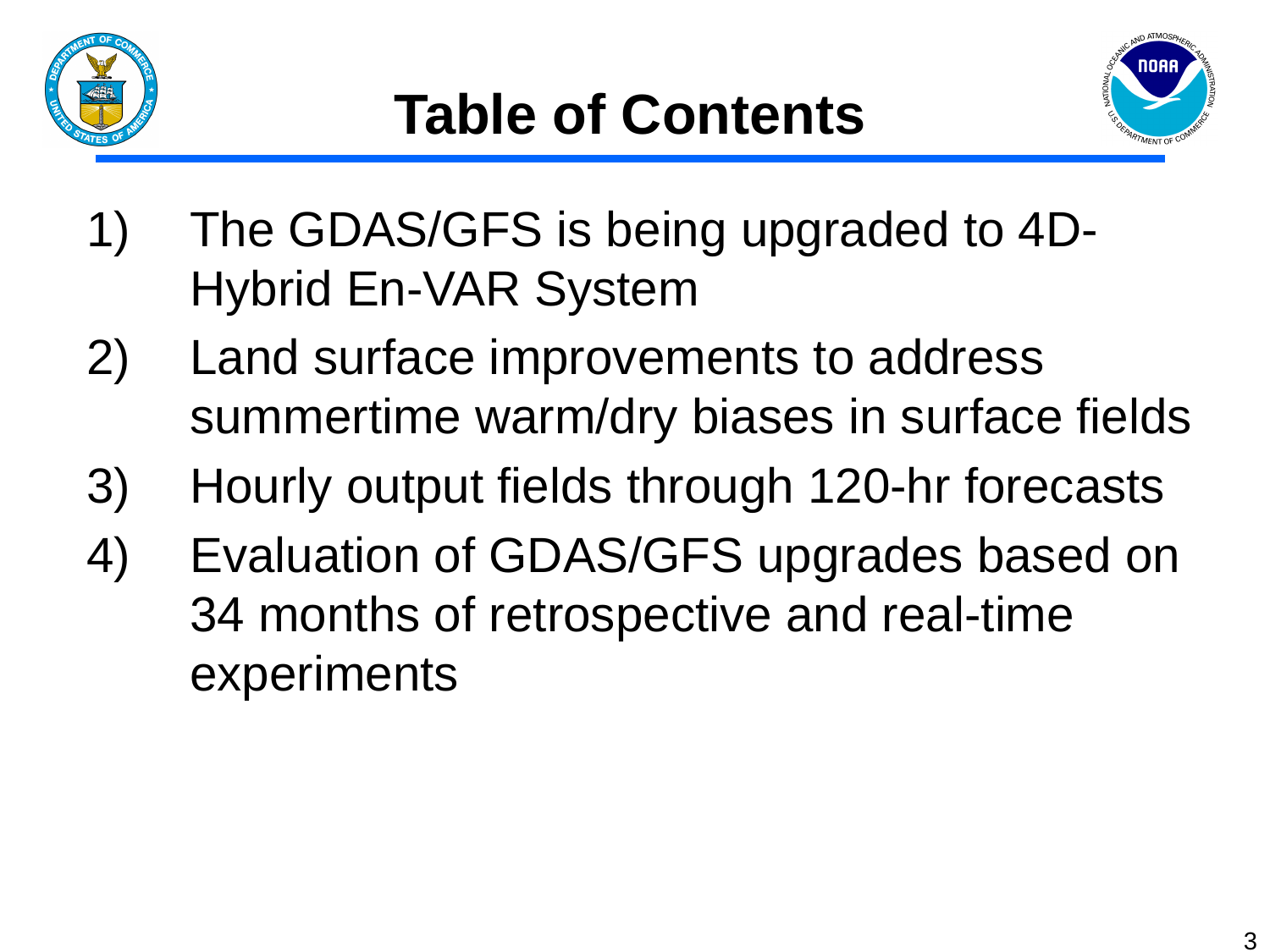

# Table of Contents
The GDAS/GFS is being upgraded to 4D-Hybrid En-VAR System
Land surface improvements to address summertime warm/dry biases in surface fields
Hourly output fields through 120-hr forecasts
Evaluation of GDAS/GFS upgrades based on 34 months of retrospective and real-time experiments
3